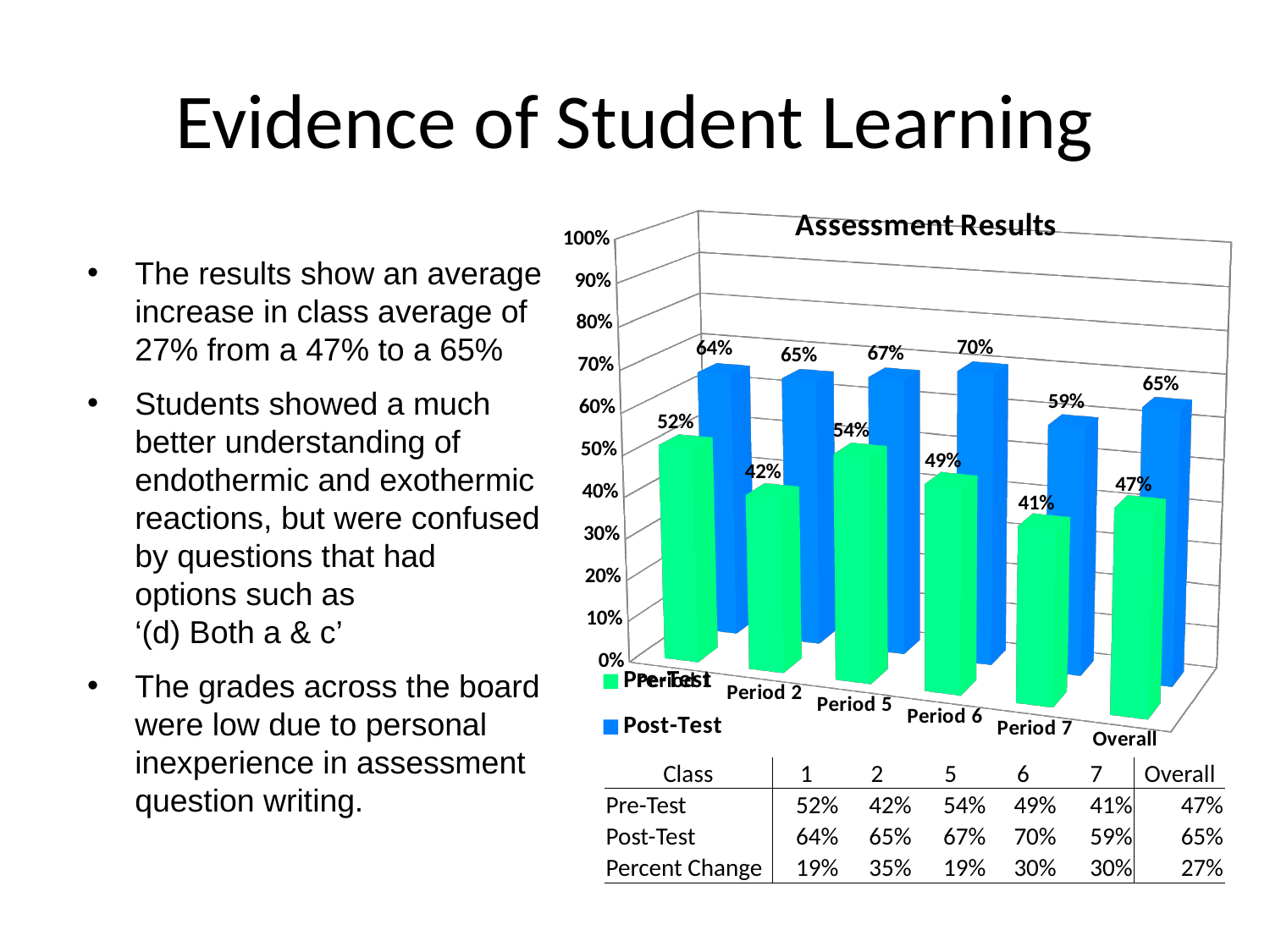

# Evidence of Student Learning

[unsupported chart]

The results show an average increase in class average of 27% from a 47% to a 65%
Students showed a much better understanding of endothermic and exothermic reactions, but were confused by questions that had   options such as                 ‘(d) Both a & c’
The grades across the board were low due to personal inexperience in assessment question writing.
| Class | 1 | 2 | 5 | 6 | 7 | Overall |
| --- | --- | --- | --- | --- | --- | --- |
| Pre-Test | 52% | 42% | 54% | 49% | 41% | 47% |
| Post-Test | 64% | 65% | 67% | 70% | 59% | 65% |
| Percent Change | 19% | 35% | 19% | 30% | 30% | 27% |

[unsupported chart]

The results show an average increase in class average of 27%
However, the grades across the board were low due to personal inexperience in assessment question writing.
Students showed a much better understanding of endothermic and exothermic reactions, but were confused by questions that had   options such as ‘(d) Both a & c’

[unsupported chart]

The results show an average increase in class average of 27%
However, the grades across the board were low due to personal inexperience in assessment question writing.
Students showed a much better understanding of endothermic and exothermic reactions, but were confused by questions that had   options such as ‘(d) Both a & c’

[unsupported chart]

The results show an average increase in class average of 27%
However, the grades across the board were low due to personal inexperience in assessment question writing.
Students showed a much better understanding of endothermic and exothermic reactions, but were confused by questions that had   options such as ‘(d) Both a & c’
| Class | 1 | 2 | 5 | 6 | 7 | Overall |
| --- | --- | --- | --- | --- | --- | --- |
| Pre-Test | 52% | 42% | 54% | 49% | 41% | 47% |
| Post-Test | 64% | 65% | 67% | 70% | 59% | 65% |
| Percent Change | 19% | 35% | 19% | 30% | 30% | 27% |
| Class | 1 | 2 | 5 | 6 | 7 | Overall |
| --- | --- | --- | --- | --- | --- | --- |
| Pre-Test | 52% | 42% | 54% | 49% | 41% | 47% |
| Post-Test | 64% | 65% | 67% | 70% | 59% | 65% |
| Percent Change | 19% | 35% | 19% | 30% | 30% | 27% |